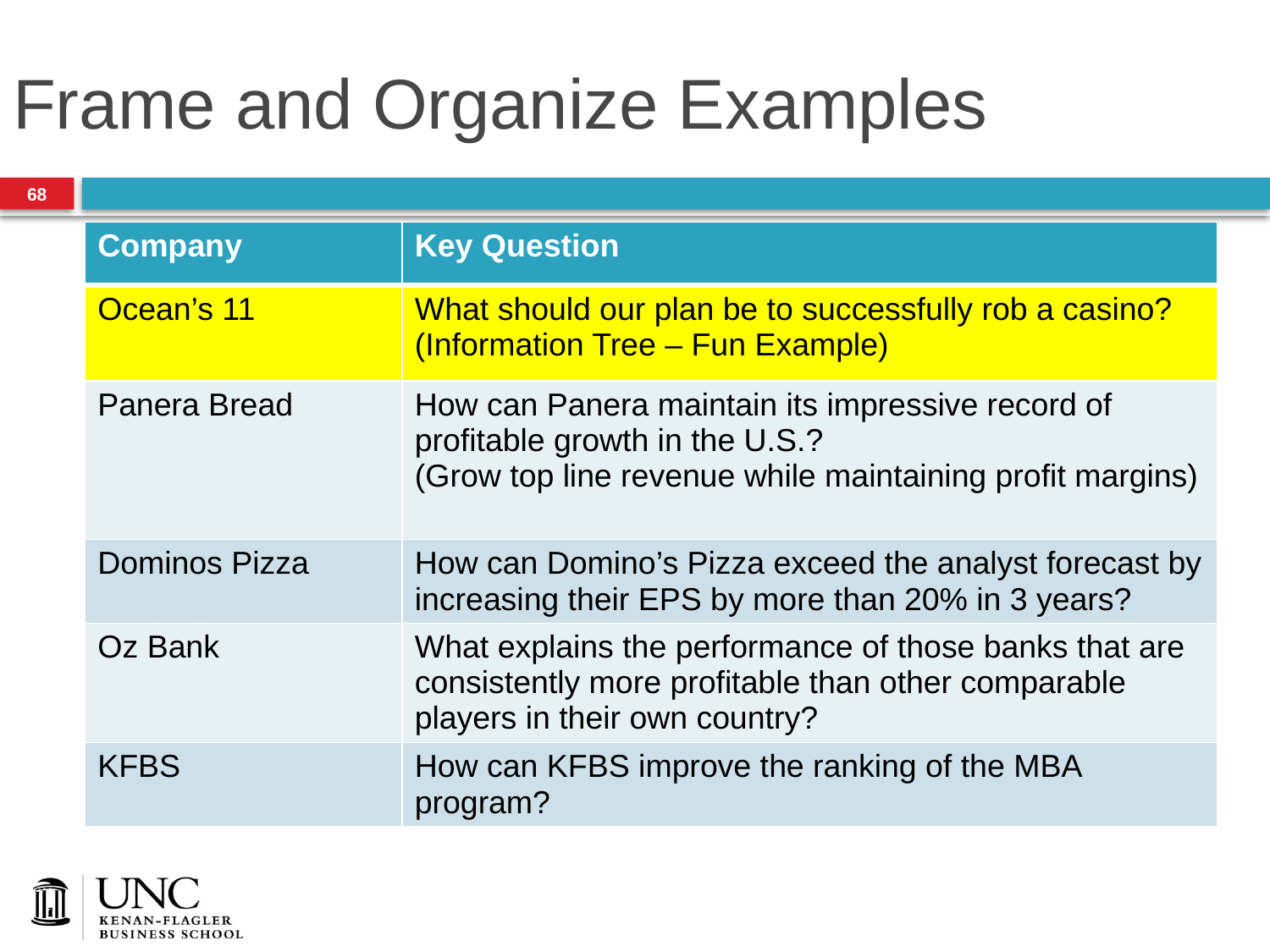

# Frame and Organize Examples
68
| Company | Key Question |
| --- | --- |
| Ocean’s 11 | What should our plan be to successfully rob a casino? (Information Tree – Fun Example) |
| Panera Bread | How can Panera maintain its impressive record of profitable growth in the U.S.? (Grow top line revenue while maintaining profit margins) |
| Dominos Pizza | How can Domino’s Pizza exceed the analyst forecast by increasing their EPS by more than 20% in 3 years? |
| Oz Bank | What explains the performance of those banks that are consistently more profitable than other comparable players in their own country? |
| KFBS | How can KFBS improve the ranking of the MBA program? |